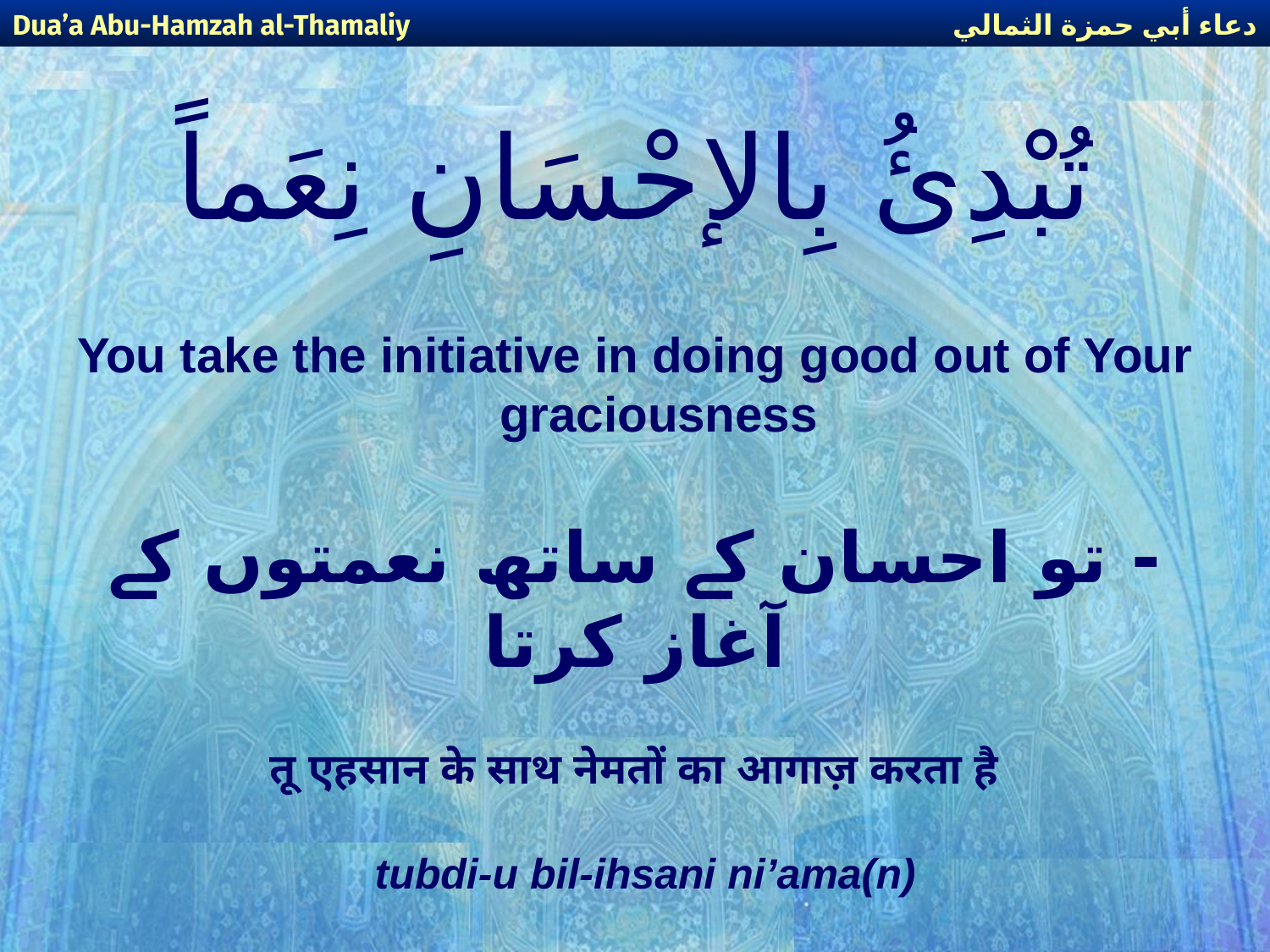

دعاء أبي حمزة الثمالي
Dua’a Abu-Hamzah al-Thamaliy
# تُبْدِئُ بِالإحْسَانِ نِعَماً
You take the initiative in doing good out of Your graciousness
- تو احسان کے ساتھ نعمتوں کے آغاز کرتا
तू एहसान के साथ नेमतों का आगाज़ करता है
tubdi-u bil-ihsani ni’ama(n)